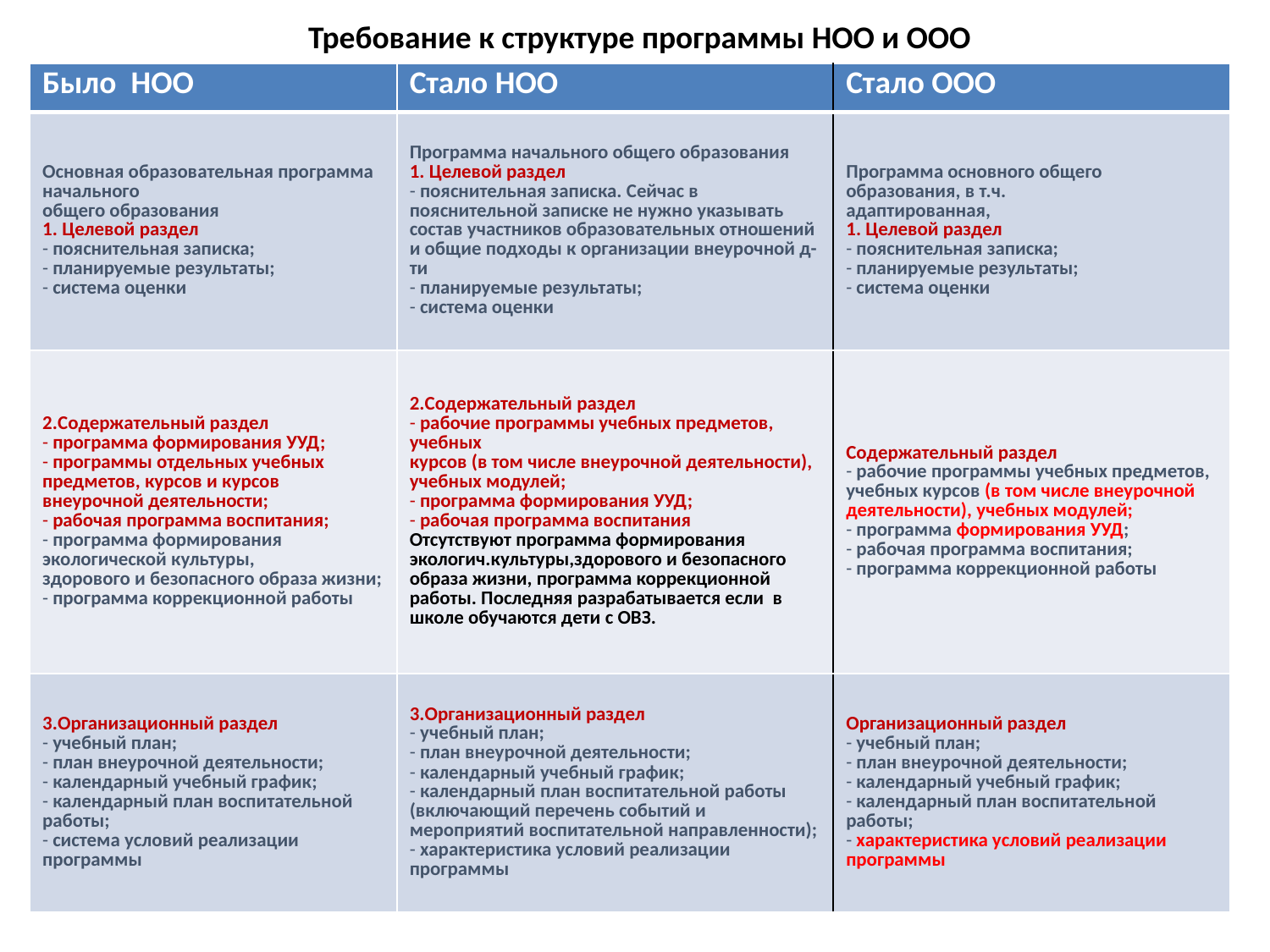

Требование к структуре программы НОО и ООО

| Было НОО | Стало НОО | Стало ООО |
| --- | --- | --- |
| Основная образовательная программа начального общего образования 1. Целевой раздел - пояснительная записка; - планируемые результаты; - система оценки | Программа начального общего образования 1. Целевой раздел - пояснительная записка. Сейчас в пояснительной записке не нужно указывать состав участников образовательных отношений и общие подходы к организации внеурочной д-ти - планируемые результаты; - система оценки | Программа основного общего образования, в т.ч. адаптированная, 1. Целевой раздел - пояснительная записка; - планируемые результаты; - система оценки |
| 2.Содержательный раздел - программа формирования УУД; - программы отдельных учебных предметов, курсов и курсов внеурочной деятельности; - рабочая программа воспитания; - программа формирования экологической культуры, здорового и безопасного образа жизни; - программа коррекционной работы | 2.Содержательный раздел - рабочие программы учебных предметов, учебных курсов (в том числе внеурочной деятельности), учебных модулей; - программа формирования УУД; - рабочая программа воспитания Отсутствуют программа формирования экологич.культуры,здорового и безопасного образа жизни, программа коррекционной работы. Последняя разрабатывается если в школе обучаются дети с ОВЗ. | Содержательный раздел - рабочие программы учебных предметов, учебных курсов (в том числе внеурочной деятельности), учебных модулей; - программа формирования УУД; - рабочая программа воспитания; - программа коррекционной работы |
| 3.Организационный раздел - учебный план; - план внеурочной деятельности; - календарный учебный график; - календарный план воспитательной работы; - система условий реализации программы | 3.Организационный раздел - учебный план; - план внеурочной деятельности; - календарный учебный график; - календарный план воспитательной работы (включающий перечень событий и мероприятий воспитательной направленности); - характеристика условий реализации программы | Организационный раздел - учебный план; - план внеурочной деятельности; - календарный учебный график; - календарный план воспитательной работы; - характеристика условий реализации программы |